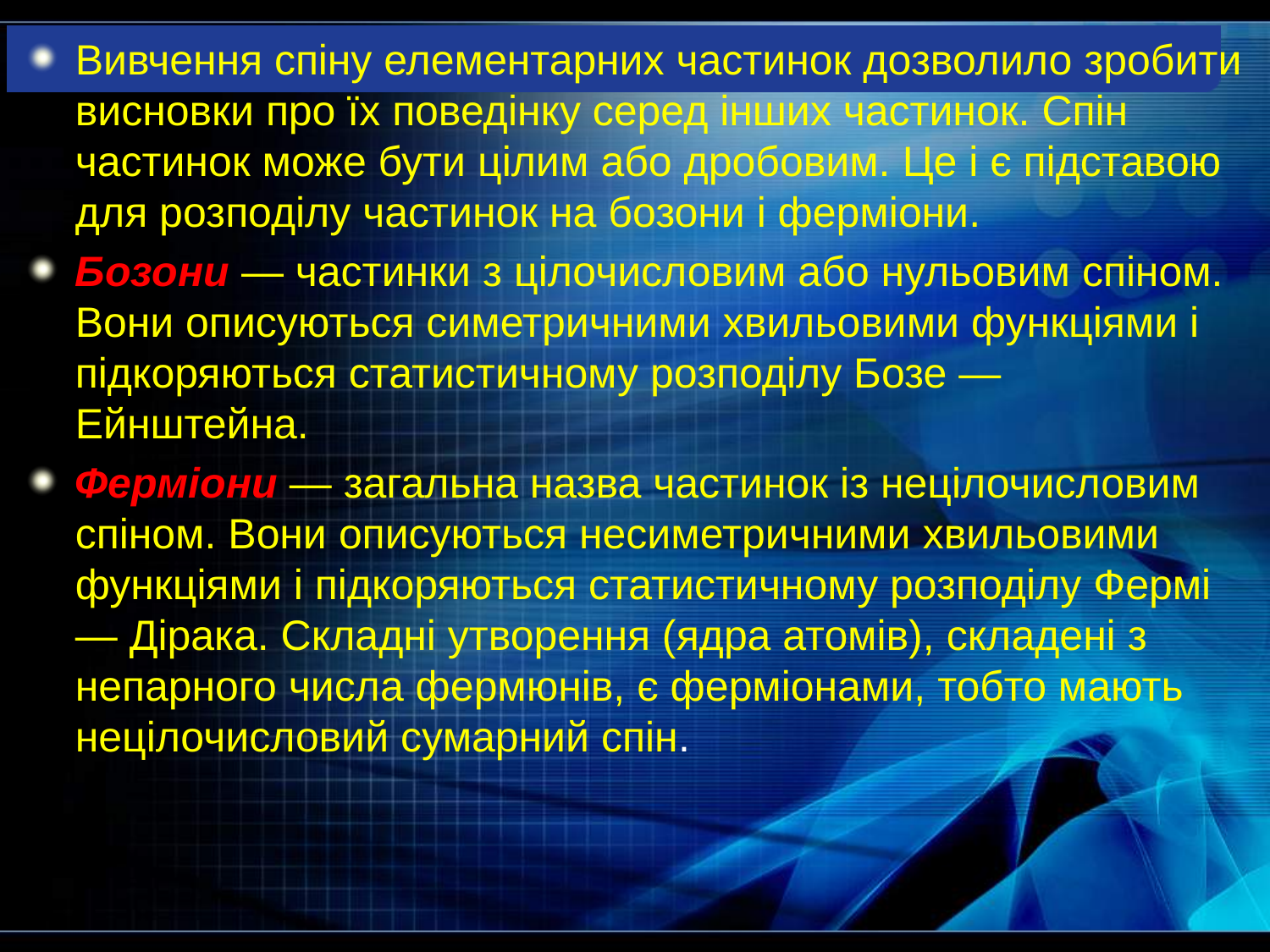

Вивчення спіну елементарних частинок дозволило зробити висновки про їх поведінку серед інших частинок. Спін частинок може бути цілим або дробовим. Це і є підставою для розподілу частинок на бозони і ферміони.
Бозони — частинки з цілочисловим або нульовим спіном. Вони описуються симетричними хвильовими функціями і підкоряються статистичному розподілу Бозе — Ейнштейна.
Ферміони — загальна назва частинок із нецілочисловим спіном. Вони описуються несиметричними хвильовими функціями і підкоряються статистичному розподілу Фермі — Дірака. Складні утворення (ядра атомів), складені з непарного числа фермюнів, є ферміонами, тобто мають нецілочисловий сумарний спін.